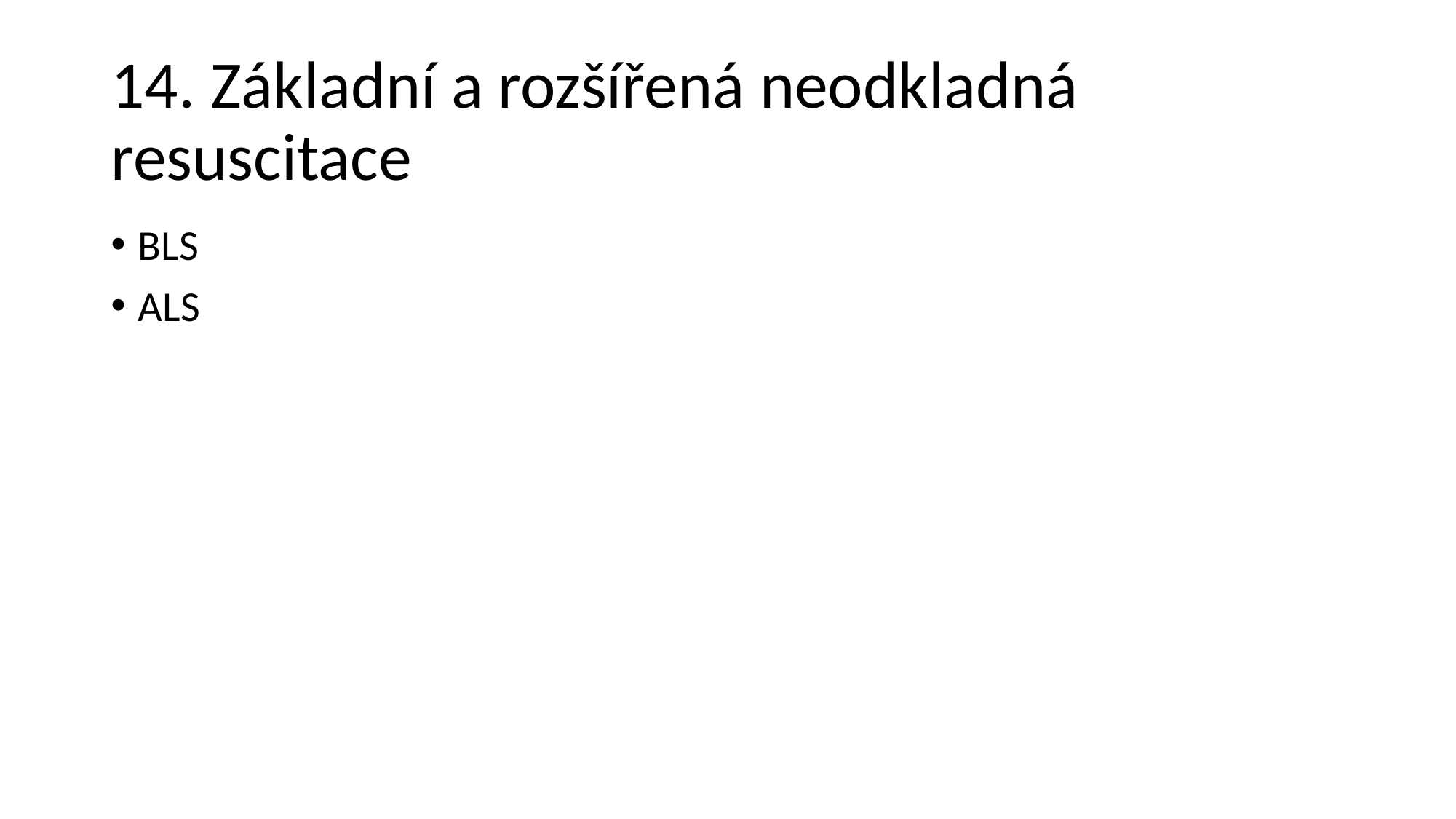

# 14. Základní a rozšířená neodkladná resuscitace
BLS
ALS